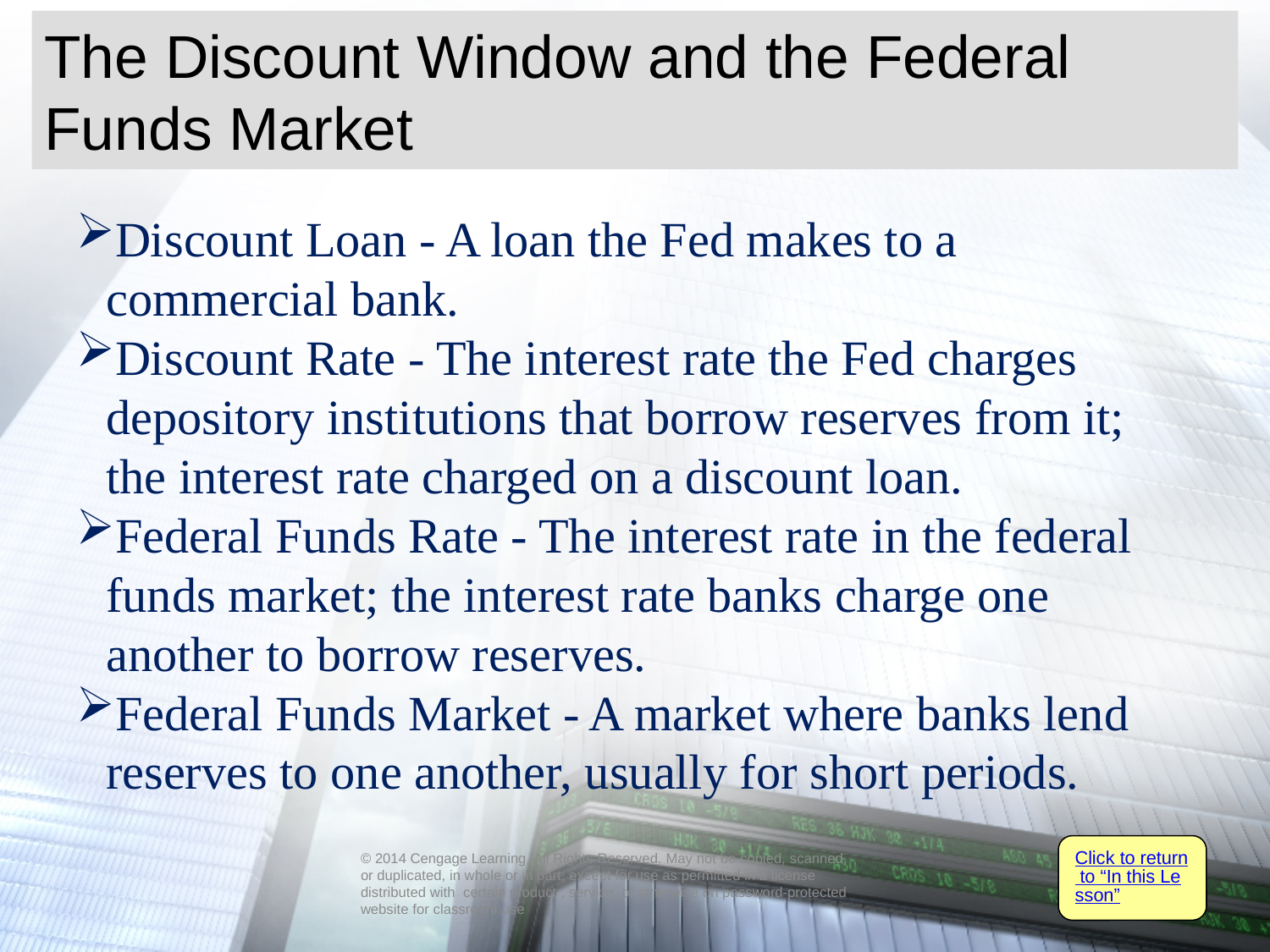

# The Discount Window and the Federal Funds Market
Discount Loan - A loan the Fed makes to a commercial bank.
Discount Rate - The interest rate the Fed charges depository institutions that borrow reserves from it; the interest rate charged on a discount loan.
Federal Funds Rate - The interest rate in the federal funds market; the interest rate banks charge one another to borrow reserves.
Federal Funds Market - A market where banks lend reserves to one another, usually for short periods.
Click to return to “In this Lesson”
© 2014 Cengage Learning. All Rights Reserved. May not be copied, scanned, or duplicated, in whole or in part, except for use as permitted in a license distributed with  certain product , service, or otherwise on password-protected website for classroom use